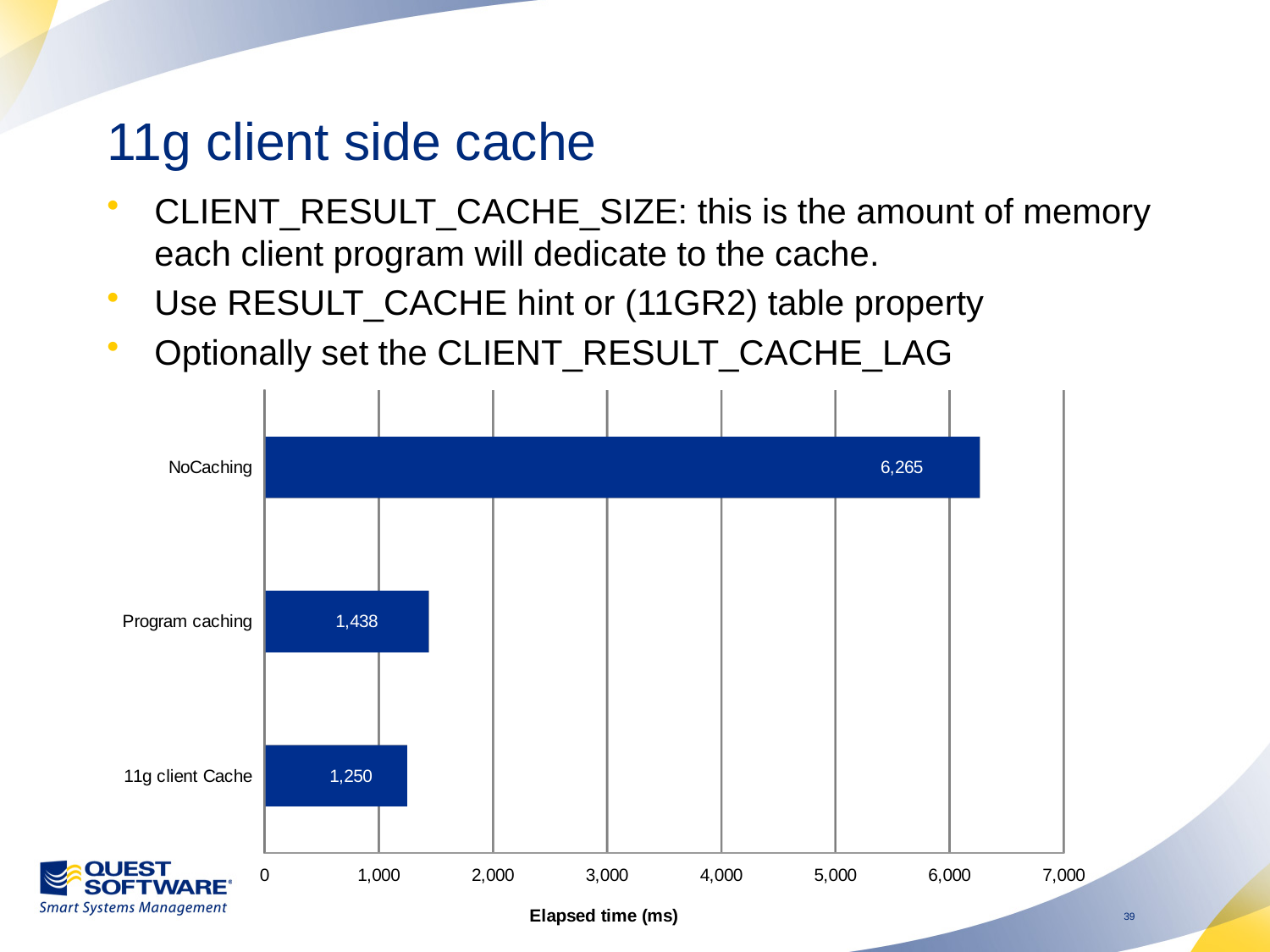

# 11g client side cache
CLIENT_RESULT_CACHE_SIZE: this is the amount of memory each client program will dedicate to the cache.
Use RESULT_CACHE hint or (11GR2) table property
Optionally set the CLIENT_RESULT_CACHE_LAG

[unsupported chart]